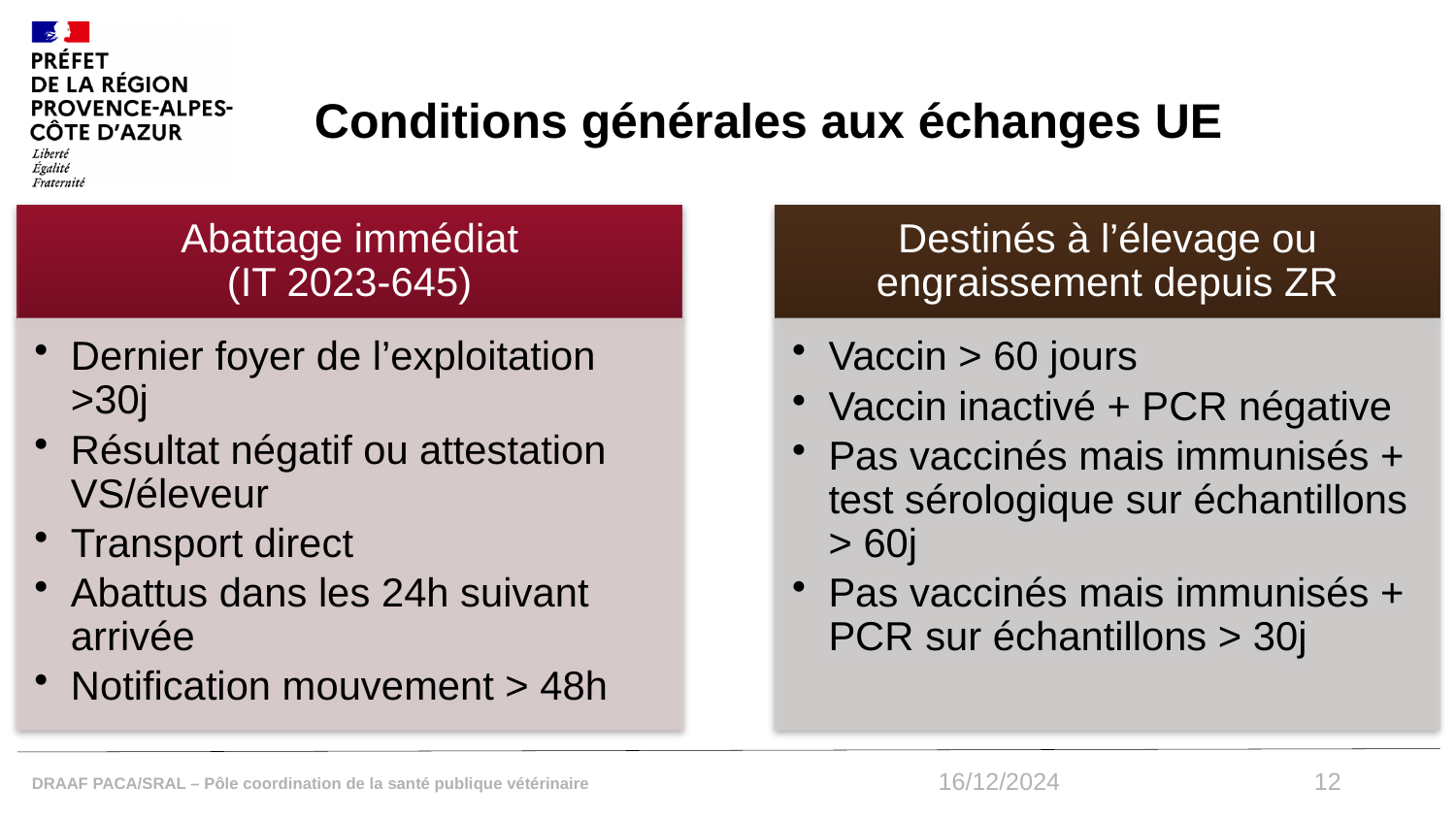

# Conditions générales aux échanges UE
Abattage immédiat
(IT 2023-645)
Dernier foyer de l’exploitation >30j
Résultat négatif ou attestation VS/éleveur
Transport direct
Abattus dans les 24h suivant arrivée
Notification mouvement > 48h
Destinés à l’élevage ou engraissement depuis ZR
Vaccin > 60 jours
Vaccin inactivé + PCR négative
Pas vaccinés mais immunisés + test sérologique sur échantillons > 60j
Pas vaccinés mais immunisés + PCR sur échantillons > 30j
16/12/2024
12
DRAAF PACA/SRAL – Pôle coordination de la santé publique vétérinaire